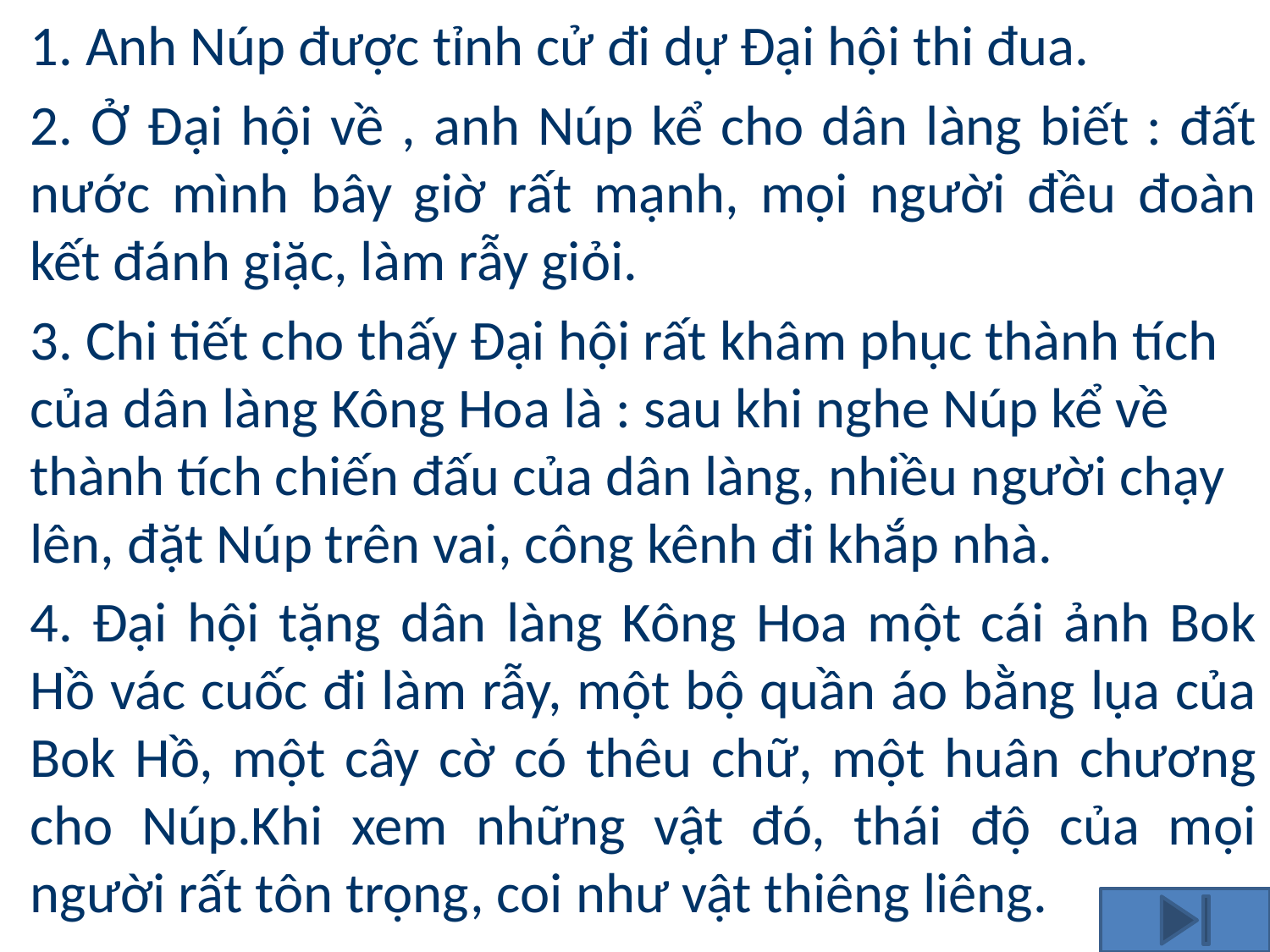

1. Anh Núp được tỉnh cử đi dự Đại hội thi đua.
	2. Ở Đại hội về , anh Núp kể cho dân làng biết : đất nước mình bây giờ rất mạnh, mọi người đều đoàn kết đánh giặc, làm rẫy giỏi.
	3. Chi tiết cho thấy Đại hội rất khâm phục thành tích của dân làng Kông Hoa là : sau khi nghe Núp kể về thành tích chiến đấu của dân làng, nhiều người chạy lên, đặt Núp trên vai, công kênh đi khắp nhà.
	4. Đại hội tặng dân làng Kông Hoa một cái ảnh Bok Hồ vác cuốc đi làm rẫy, một bộ quần áo bằng lụa của Bok Hồ, một cây cờ có thêu chữ, một huân chương cho Núp.Khi xem những vật đó, thái độ của mọi người rất tôn trọng, coi như vật thiêng liêng.